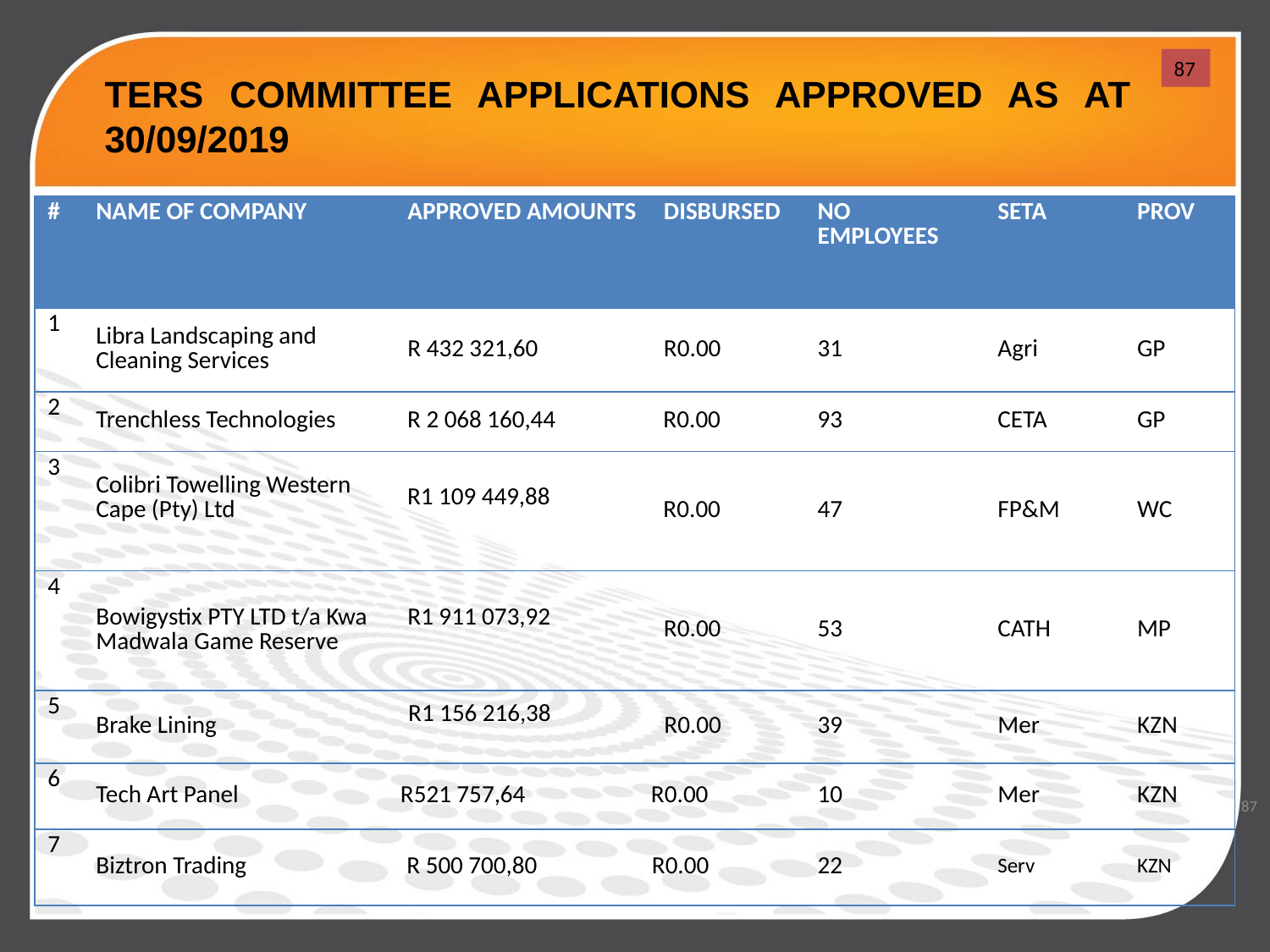

87
# TERS COMMITTEE APPLICATIONS APPROVED AS AT  30/09/2019
| # | NAME OF COMPANY | APPROVED AMOUNTS | DISBURSED | NO EMPLOYEES | SETA | PROV |
| --- | --- | --- | --- | --- | --- | --- |
| 1 | Libra Landscaping and Cleaning Services | R 432 321,60 | R0.00 | 31 | Agri | GP |
| 2 | Trenchless Technologies | R 2 068 160,44 | R0.00 | 93 | CETA | GP |
| 3 | Colibri Towelling Western Cape (Pty) Ltd | R1 109 449,88 | R0.00 | 47 | FP&M | WC |
| 4 | Bowigystix PTY LTD t/a Kwa Madwala Game Reserve | R1 911 073,92 | R0.00 | 53 | CATH | MP |
| 5 | Brake Lining | R1 156 216,38 | R0.00 | 39 | Mer | KZN |
| 6 | Tech Art Panel | R521 757,64 | R0.00 | 10 | Mer | KZN |
| 7 | Biztron Trading | R 500 700,80 | R0.00 | 22 | Serv | KZN |
87